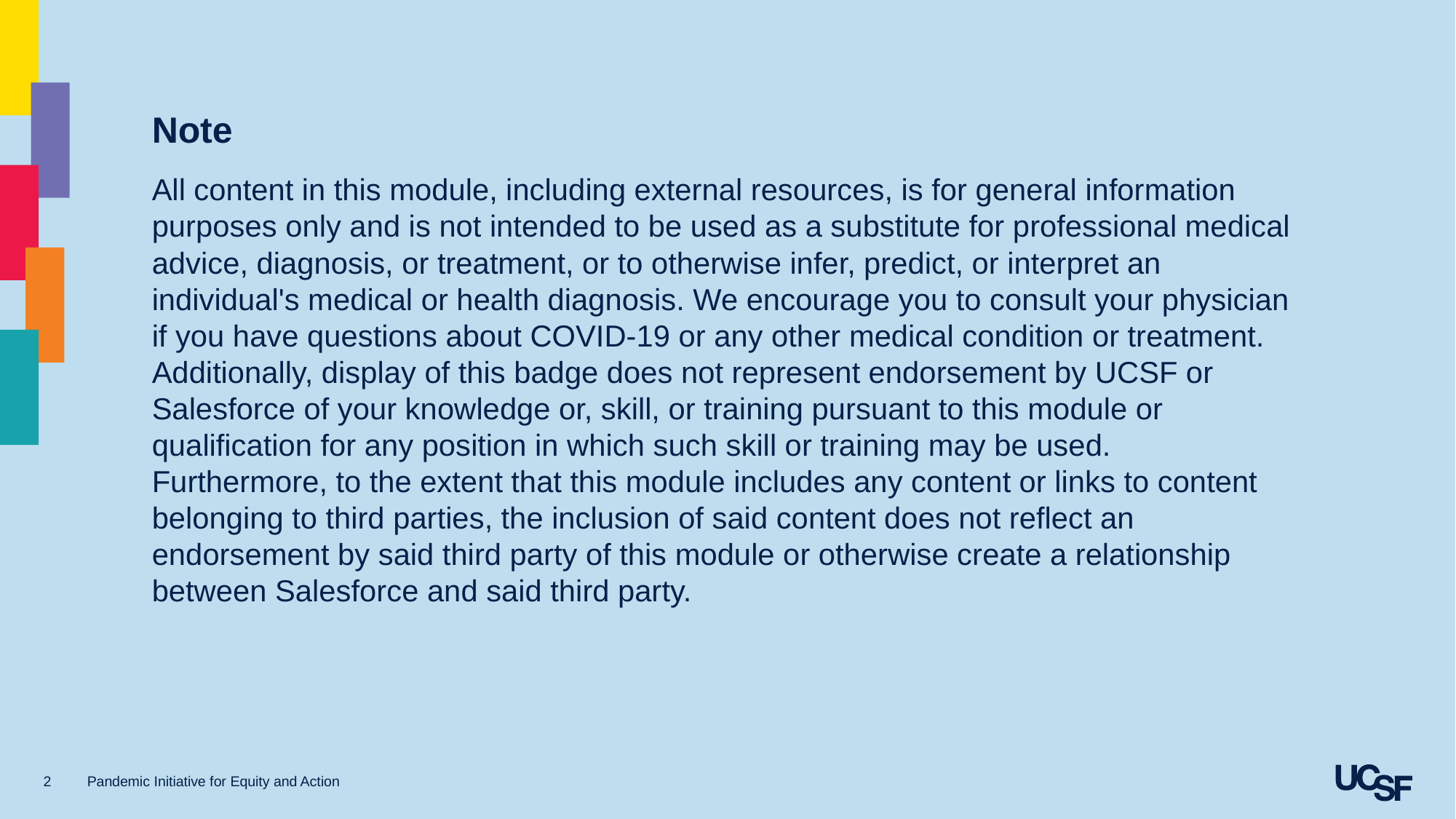

Note
All content in this module, including external resources, is for general information purposes only and is not intended to be used as a substitute for professional medical advice, diagnosis, or treatment, or to otherwise infer, predict, or interpret an individual's medical or health diagnosis. We encourage you to consult your physician if you have questions about COVID-19 or any other medical condition or treatment. Additionally, display of this badge does not represent endorsement by UCSF or Salesforce of your knowledge or, skill, or training pursuant to this module or qualification for any position in which such skill or training may be used. Furthermore, to the extent that this module includes any content or links to content belonging to third parties, the inclusion of said content does not reflect an endorsement by said third party of this module or otherwise create a relationship between Salesforce and said third party.

2
Pandemic Initiative for Equity and Action